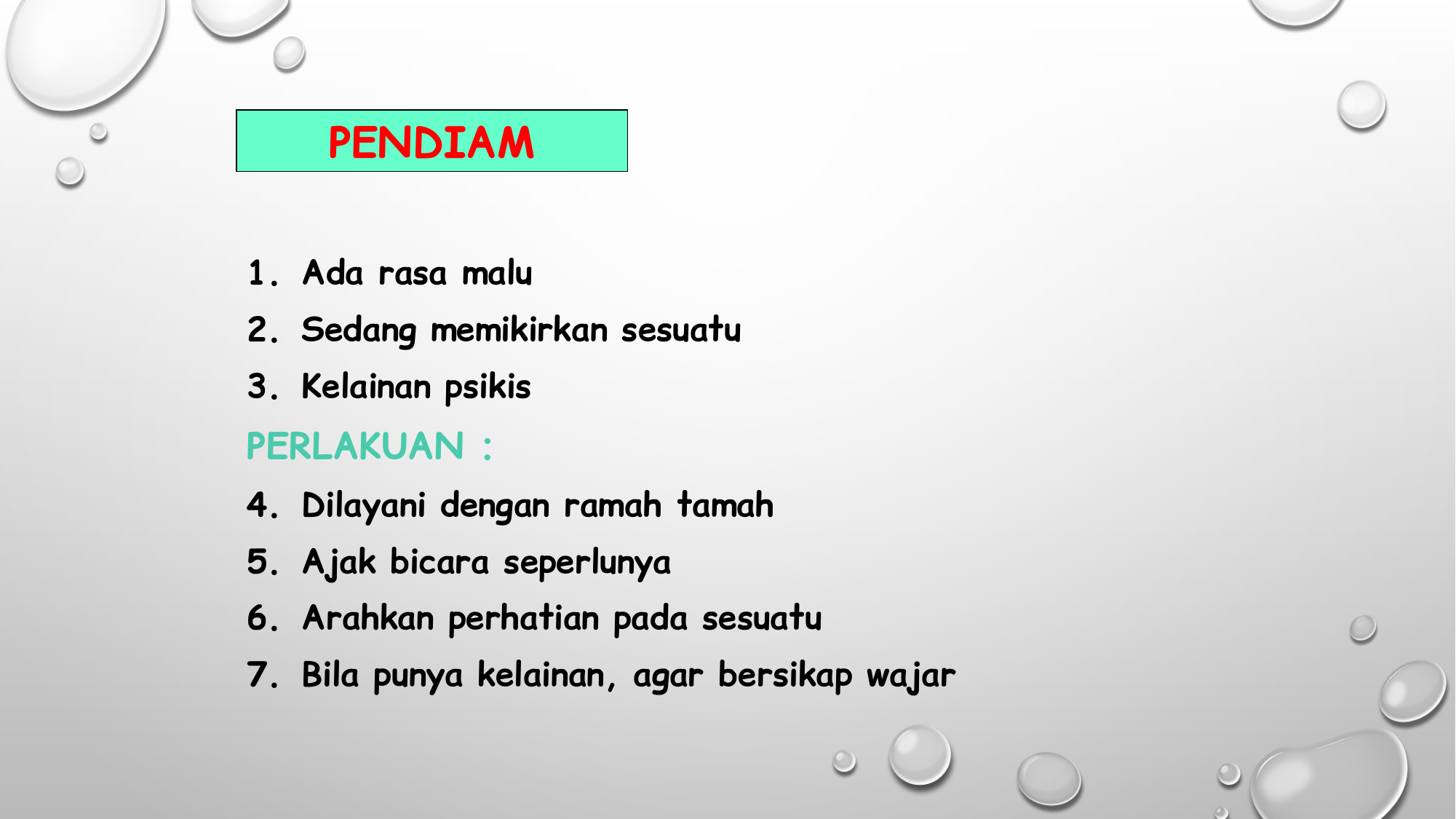

PENDIAM
Ada rasa malu
Sedang memikirkan sesuatu
Kelainan psikis
PERLAKUAN :
Dilayani dengan ramah tamah
Ajak bicara seperlunya
Arahkan perhatian pada sesuatu
Bila punya kelainan, agar bersikap wajar